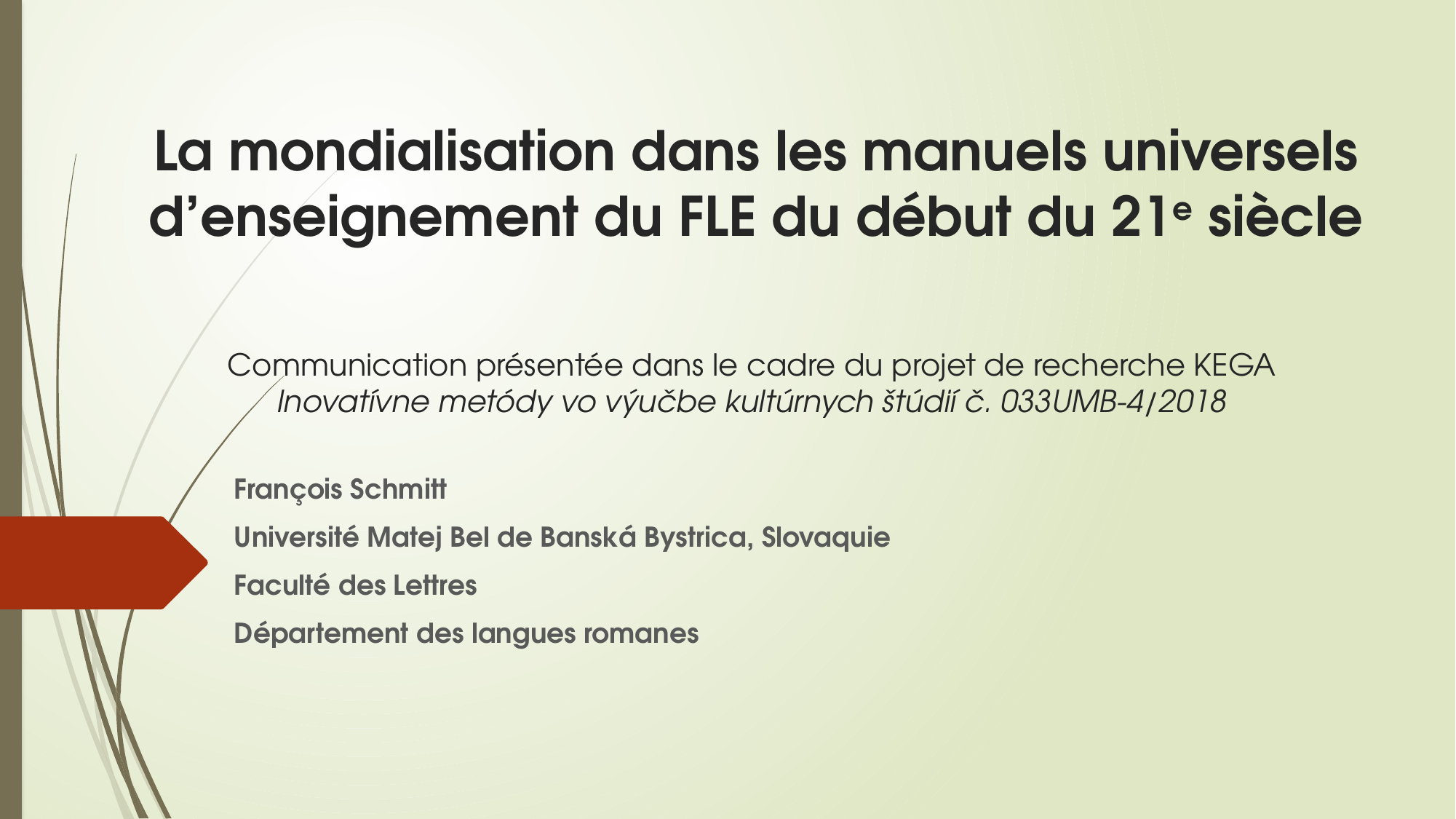

# La mondialisation dans les manuels universels d’enseignement du FLE du début du 21e siècle Communication présentée dans le cadre du projet de recherche KEGA Inovatívne metódy vo výučbe kultúrnych štúdií č. 033UMB-4/2018
François Schmitt
Université Matej Bel de Banská Bystrica, Slovaquie
Faculté des Lettres
Département des langues romanes